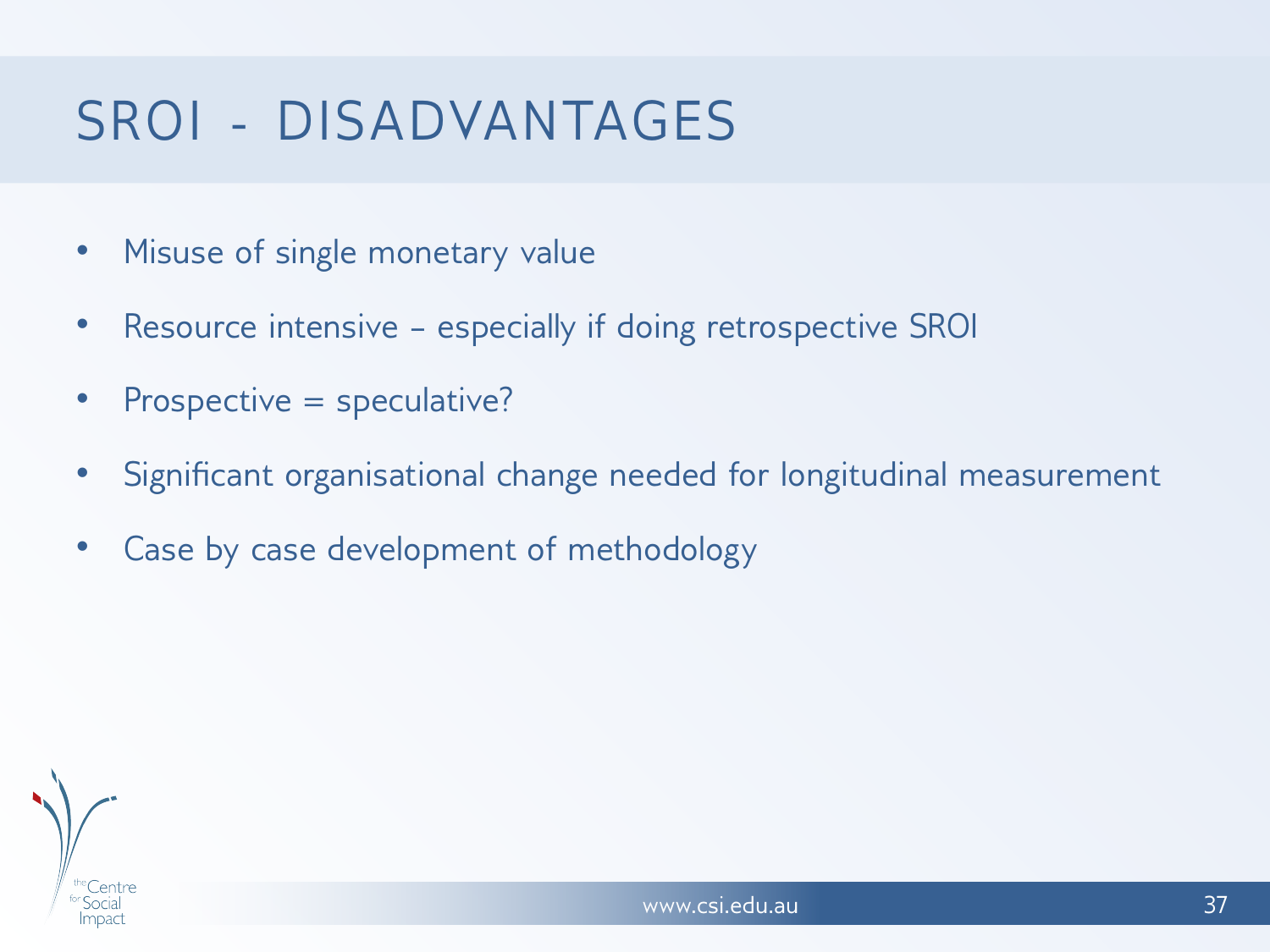

# SROI - Disadvantages
Misuse of single monetary value
Resource intensive – especially if doing retrospective SROI
Prospective = speculative?
Significant organisational change needed for longitudinal measurement
Case by case development of methodology